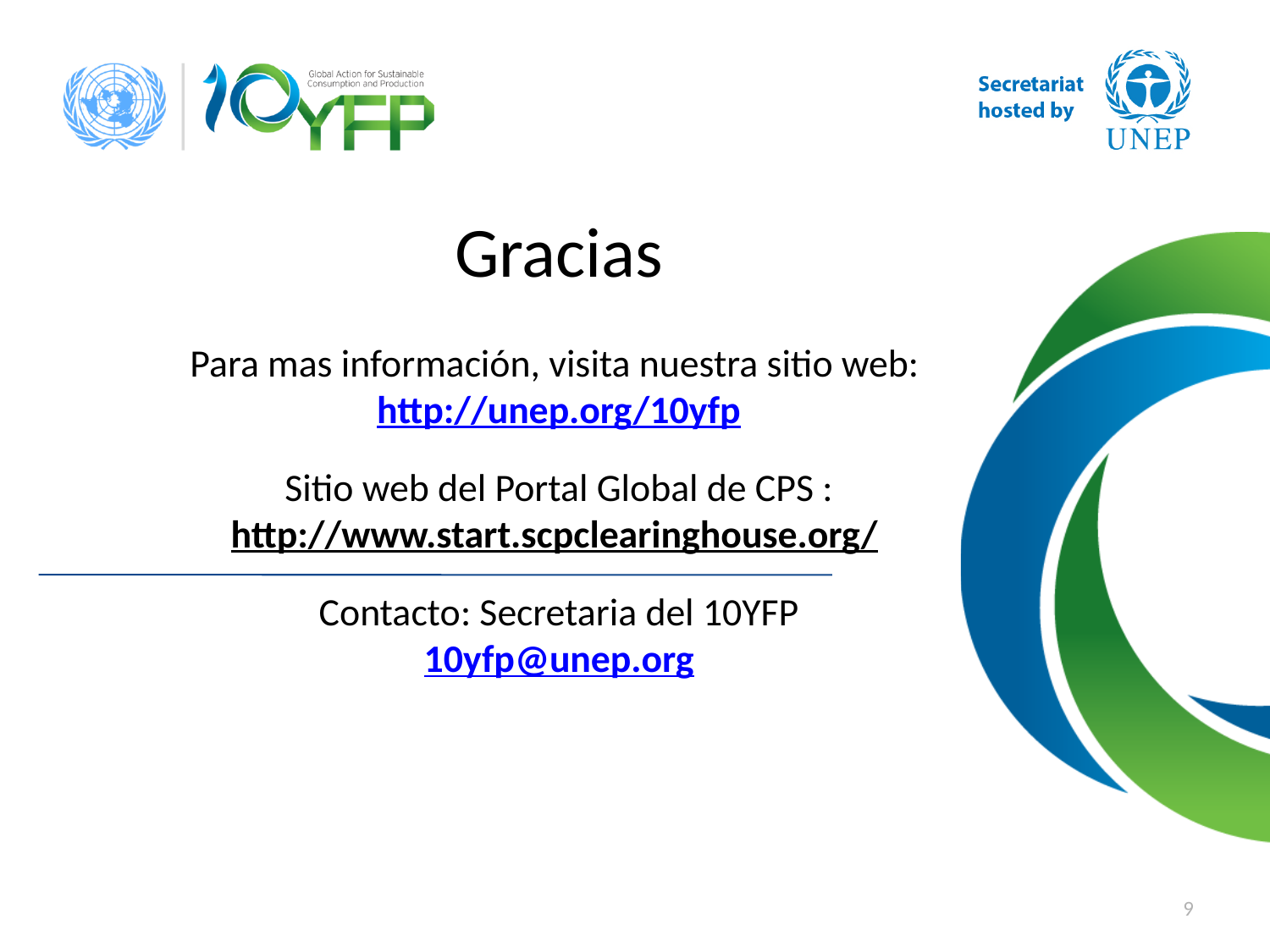

Gracias

Para mas información, visita nuestra sitio web:
http://unep.org/10yfp

Sitio web del Portal Global de CPS :
http://www.start.scpclearinghouse.org/

Contacto: Secretaria del 10YFP
10yfp@unep.org

9